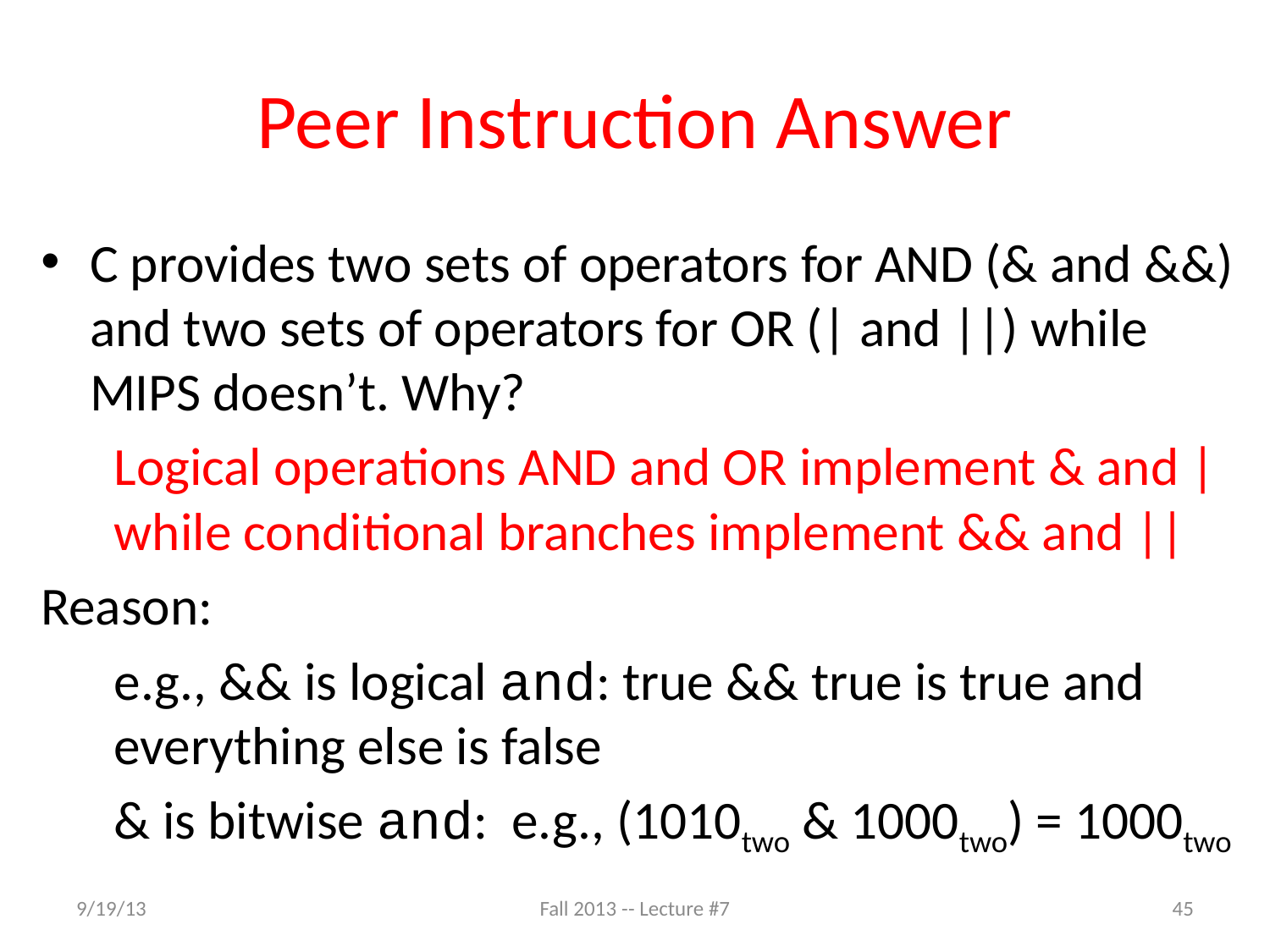

# Peer Instruction Answer
C provides two sets of operators for AND (& and &&) and two sets of operators for OR (| and ||) while MIPS doesn’t. Why?
	Logical operations AND and OR implement & and | while conditional branches implement && and ||
Reason:
	e.g., && is logical and: true && true is true and everything else is false
	& is bitwise and:  e.g., (1010two & 1000two) = 1000two
9/19/13
Fall 2013 -- Lecture #7
45